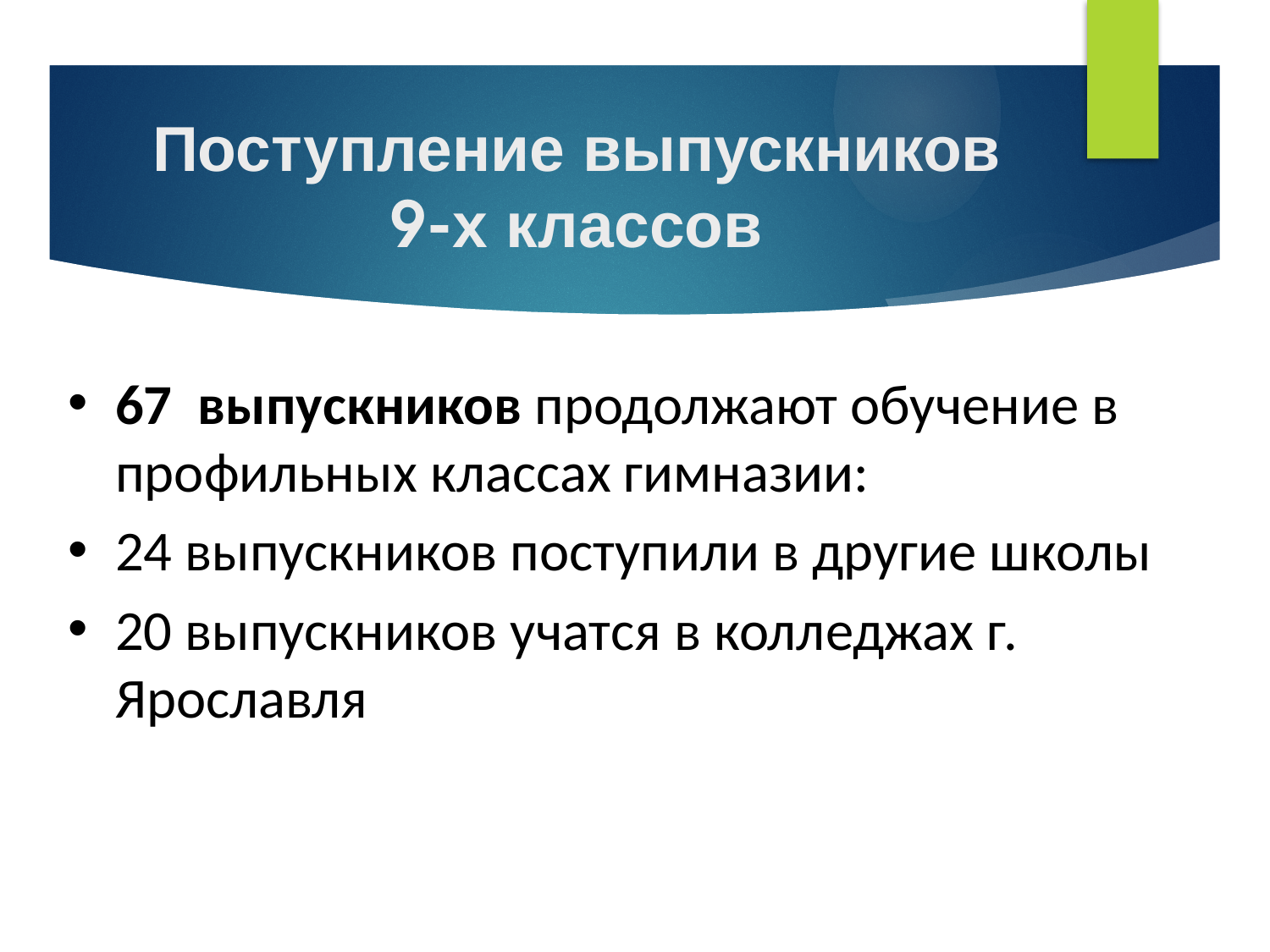

# Поступление выпускников 9-х классов
67  выпускников продолжают обучение в профильных классах гимназии:
24 выпускников поступили в другие школы
20 выпускников учатся в колледжах г. Ярославля